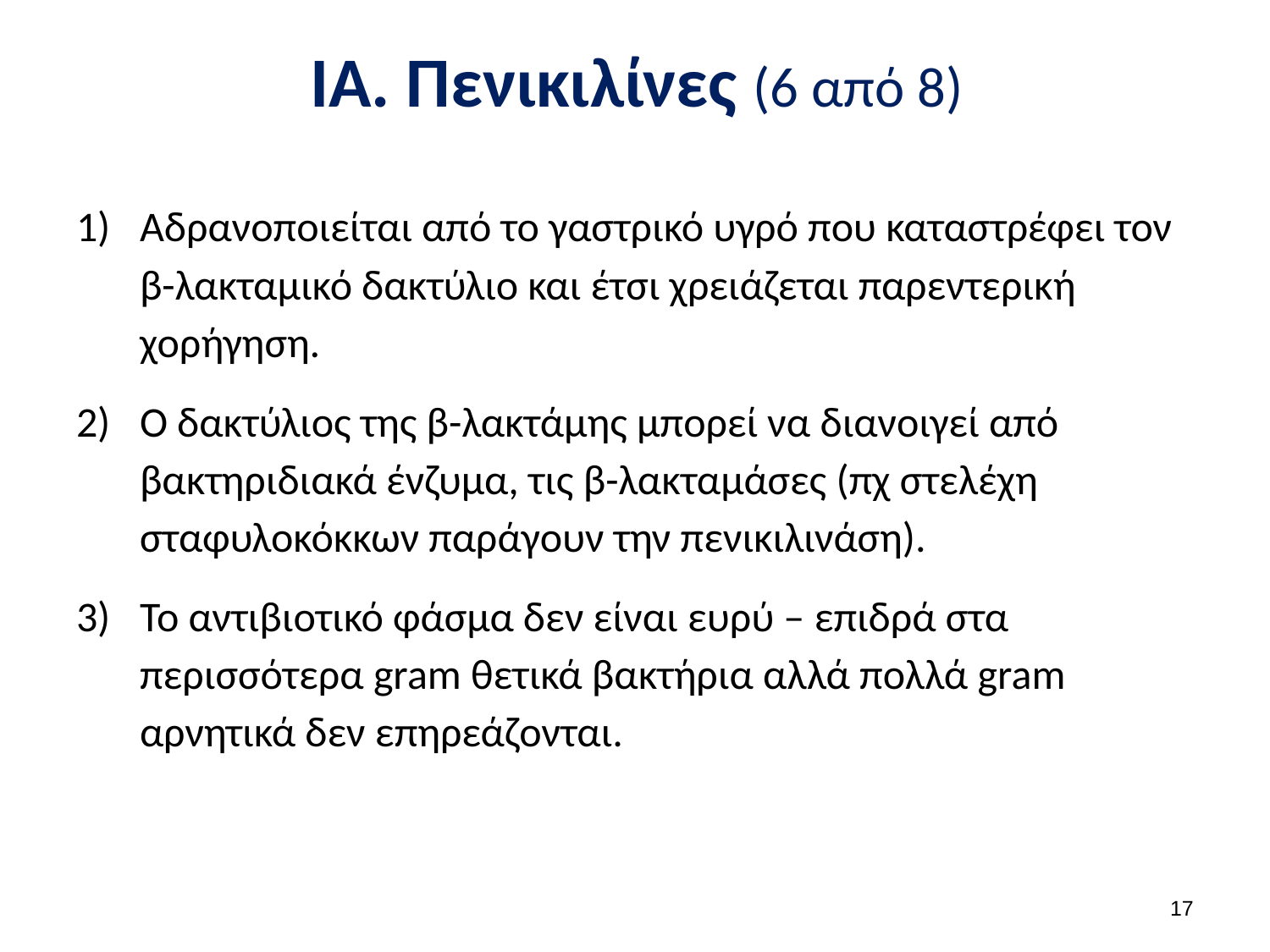

# ΙΑ. Πενικιλίνες (6 από 8)
Αδρανοποιείται από το γαστρικό υγρό που καταστρέφει τον β-λακταμικό δακτύλιο και έτσι χρειάζεται παρεντερική χορήγηση.
Ο δακτύλιος της β-λακτάμης μπορεί να διανοιγεί από βακτηριδιακά ένζυμα, τις β-λακταμάσες (πχ στελέχη σταφυλοκόκκων παράγουν την πενικιλινάση).
Το αντιβιοτικό φάσμα δεν είναι ευρύ – επιδρά στα περισσότερα gram θετικά βακτήρια αλλά πολλά gram αρνητικά δεν επηρεάζονται.
17